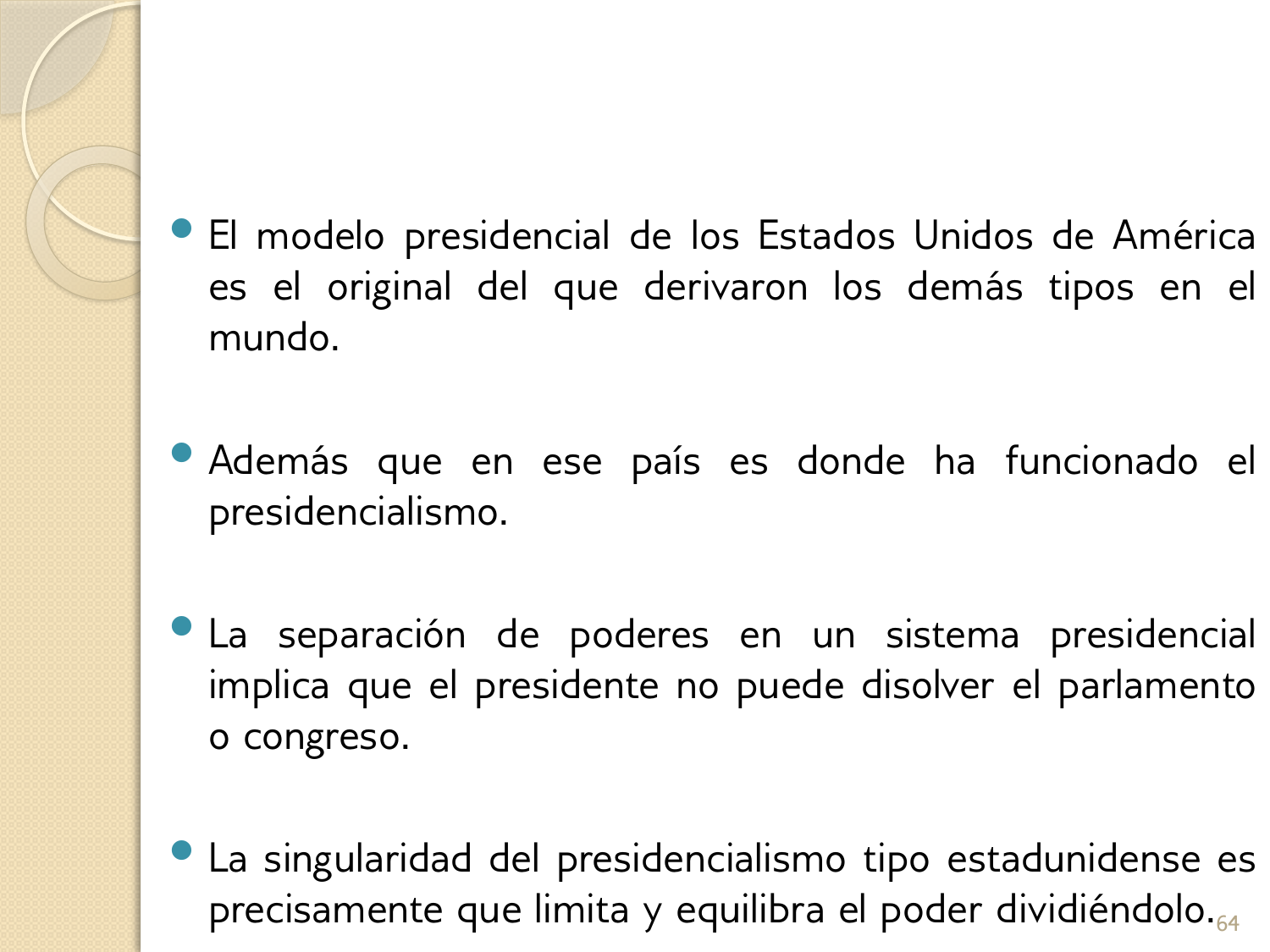

#
El modelo presidencial de los Estados Unidos de América es el original del que derivaron los demás tipos en el mundo.

Además que en ese país es donde ha funcionado el presidencialismo.

La separación de poderes en un sistema presidencial implica que el presidente no puede disolver el parlamento o congreso.

La singularidad del presidencialismo tipo estadunidense es precisamente que limita y equilibra el poder dividiéndolo.

64